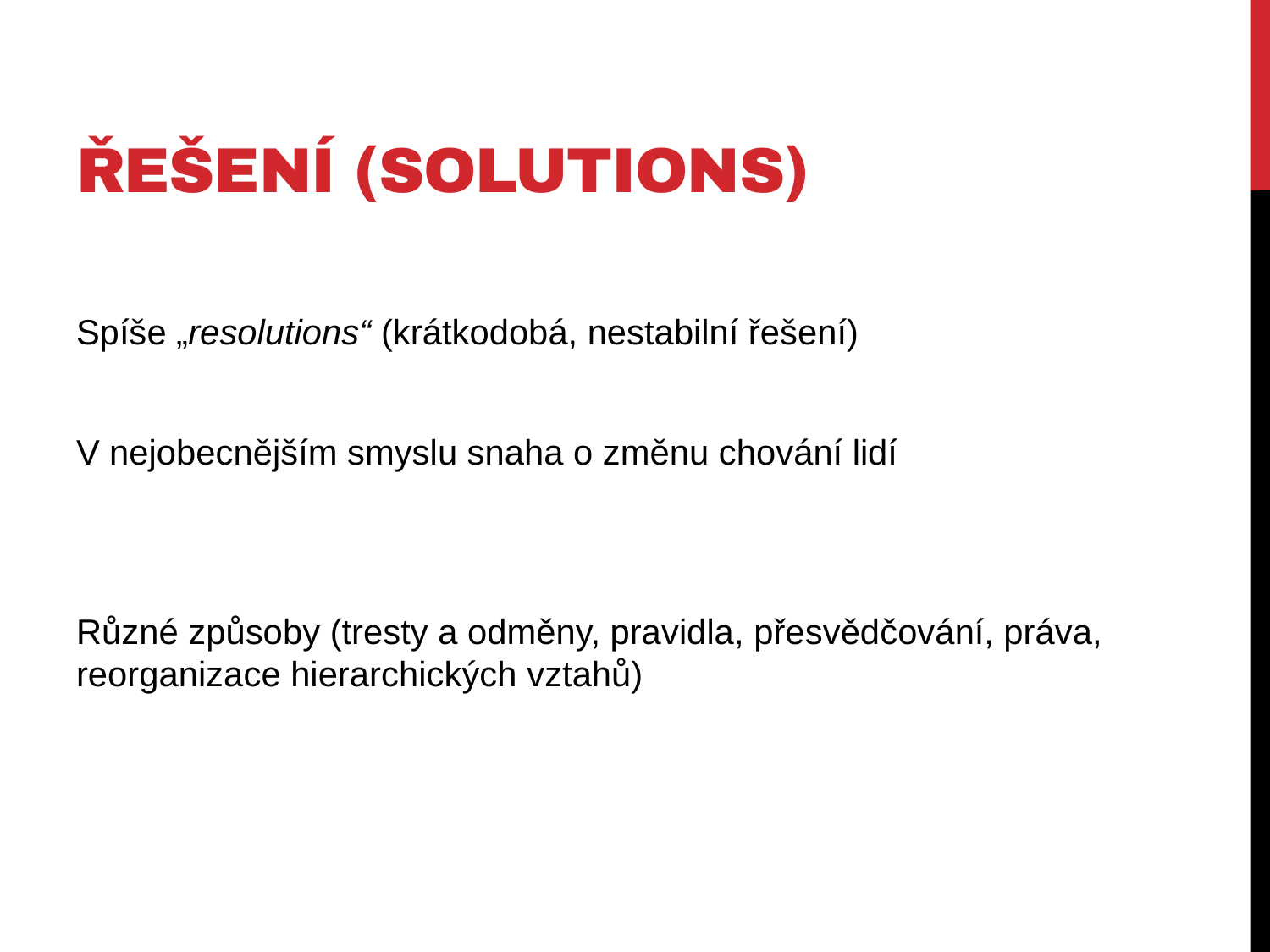

# Řešení (solutions)

Spíše „resolutions“ (krátkodobá, nestabilní řešení)

V nejobecnějším smyslu snaha o změnu chování lidí

Různé způsoby (tresty a odměny, pravidla, přesvědčování, práva, reorganizace hierarchických vztahů)